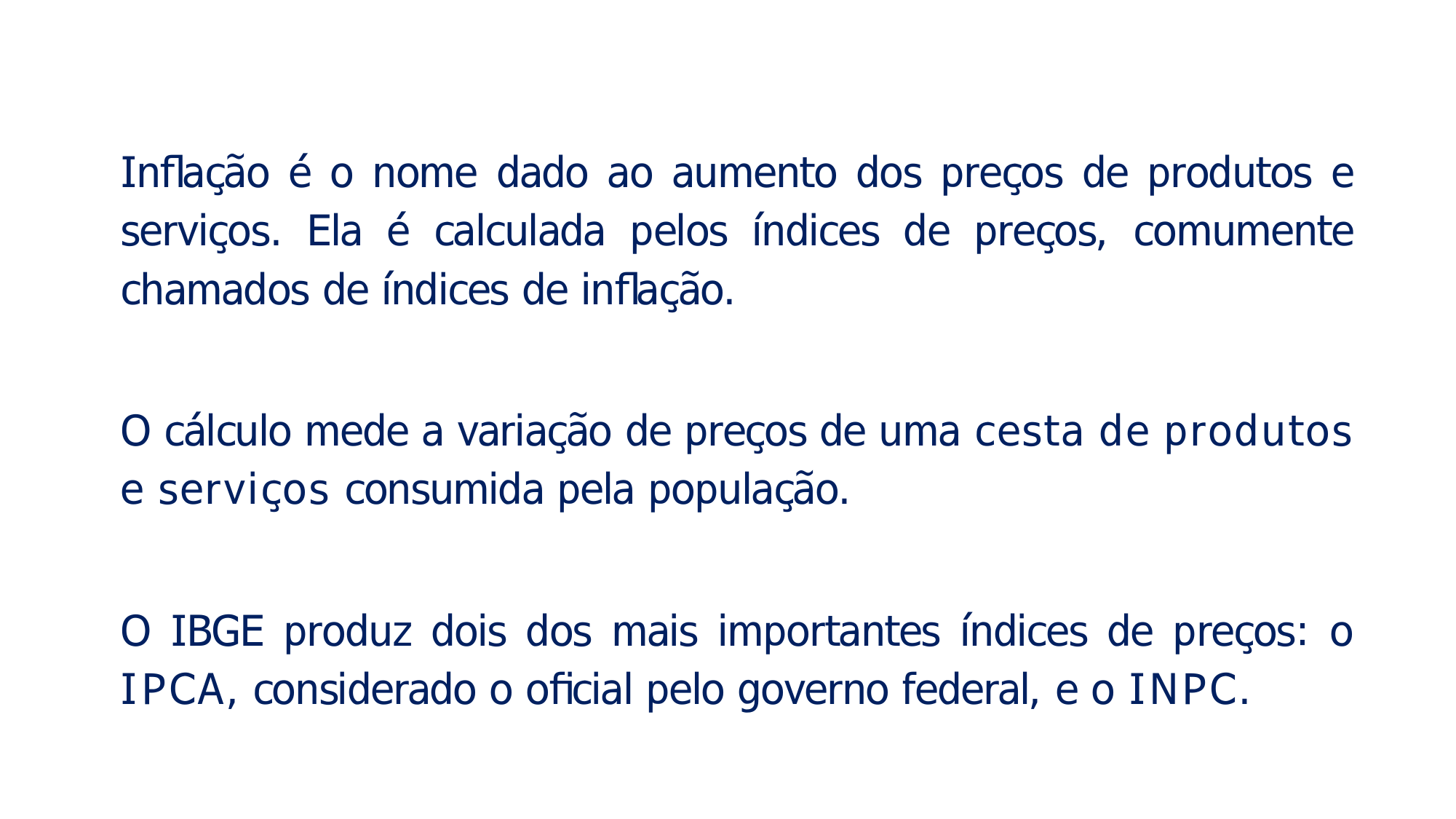

Inflação é o nome dado ao aumento dos preços de produtos e serviços. Ela é calculada pelos índices de preços, comumente chamados de índices de inflação.

O cálculo mede a variação de preços de uma cesta de produtos e serviços consumida pela população.

O IBGE produz dois dos mais importantes índices de preços: o IPCA, considerado o oficial pelo governo federal, e o INPC.